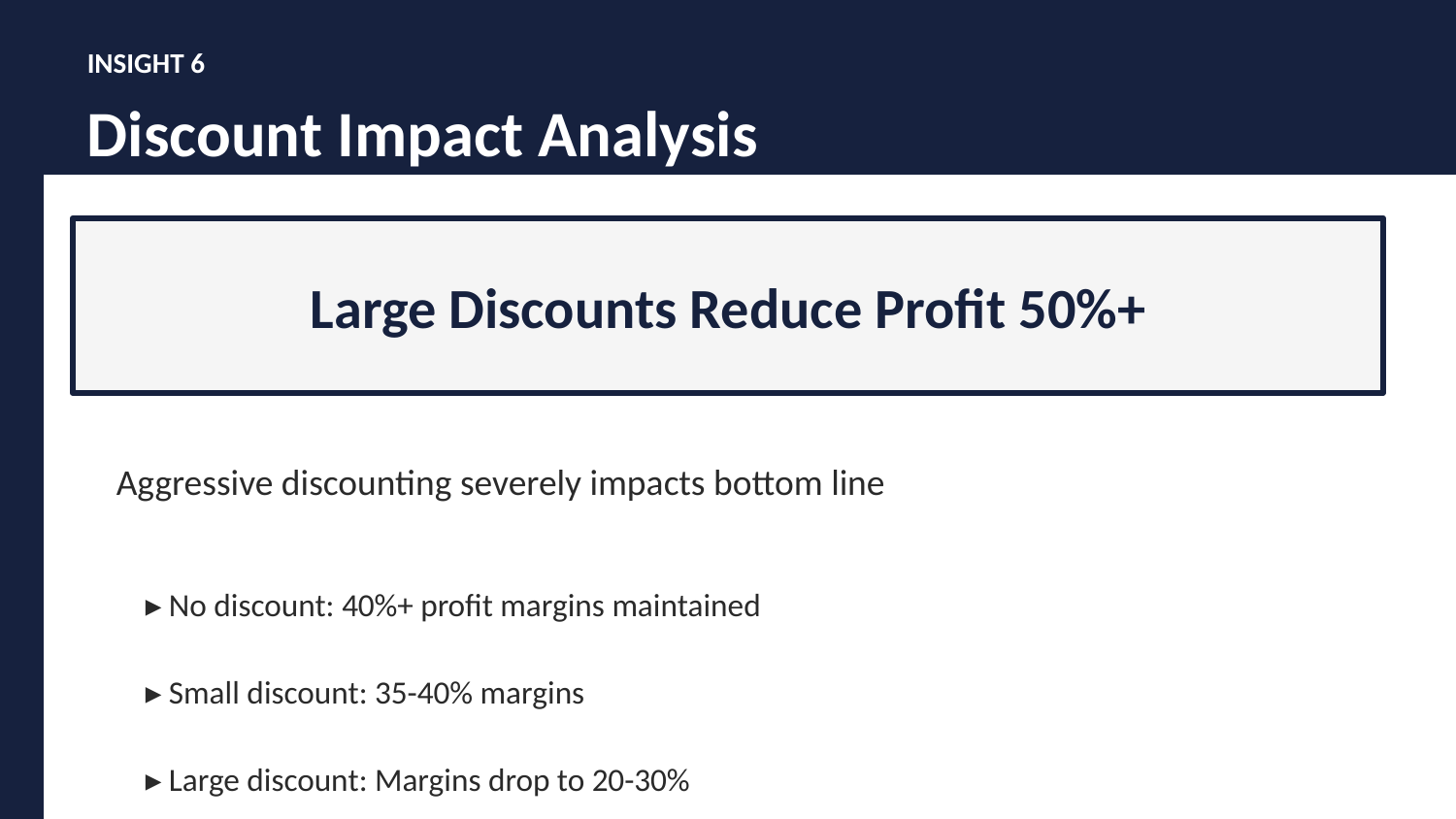

INSIGHT 6
Discount Impact Analysis

Large Discounts Reduce Profit 50%+
Aggressive discounting severely impacts bottom line
▸ No discount: 40%+ profit margins maintained
▸ Small discount: 35-40% margins
▸ Large discount: Margins drop to 20-30%
▸ Action: Implement discount approval workflows
Auto-play: 8 seconds | Looping presentation